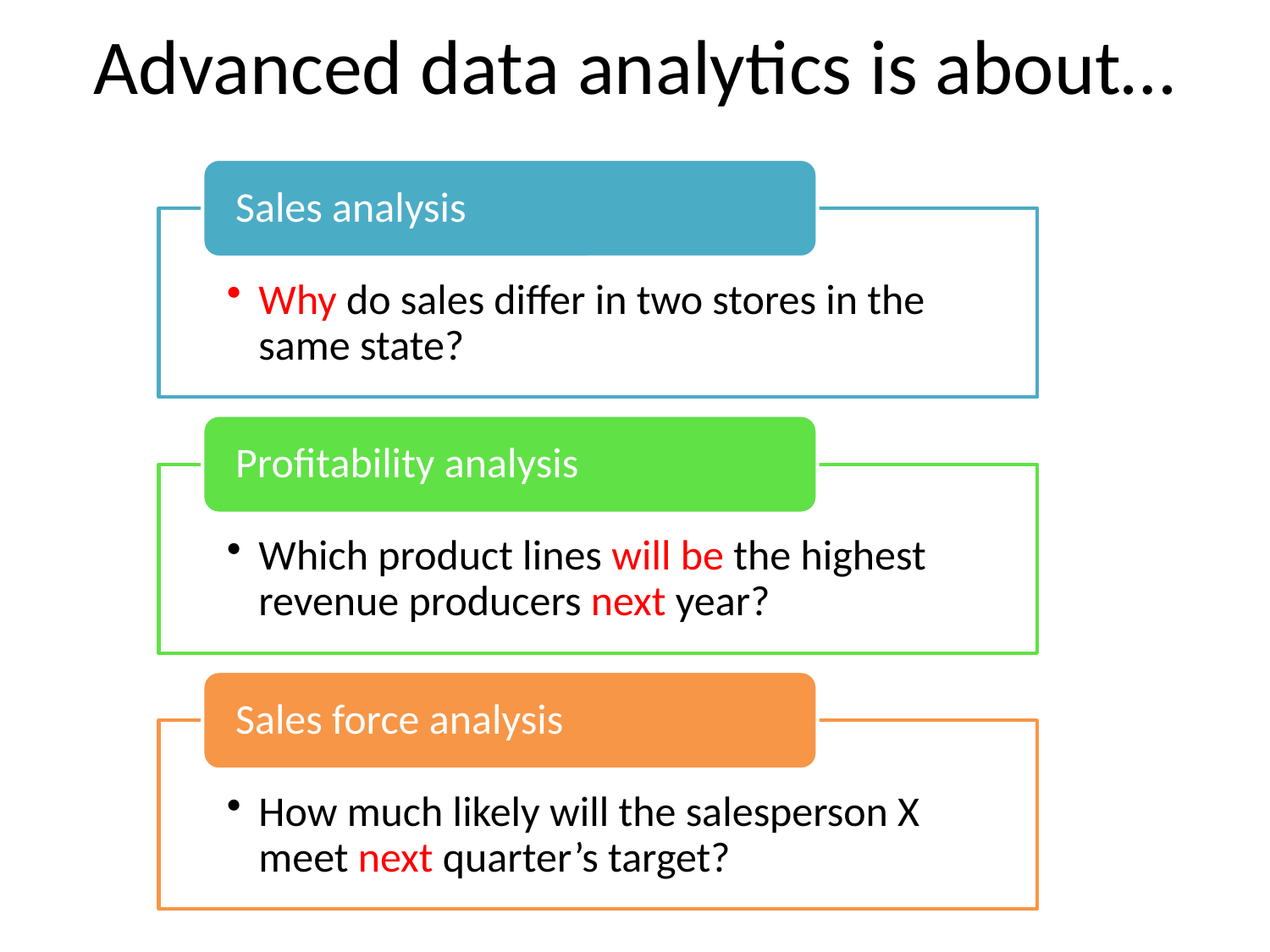

# Advanced data analytics is about…
Why do sales differ in two stores in the same state?
Sales analysis
Which product lines will be the highest revenue producers next year?
Profitability analysis
How much likely will the salesperson X meet next quarter’s target?
Sales force analysis